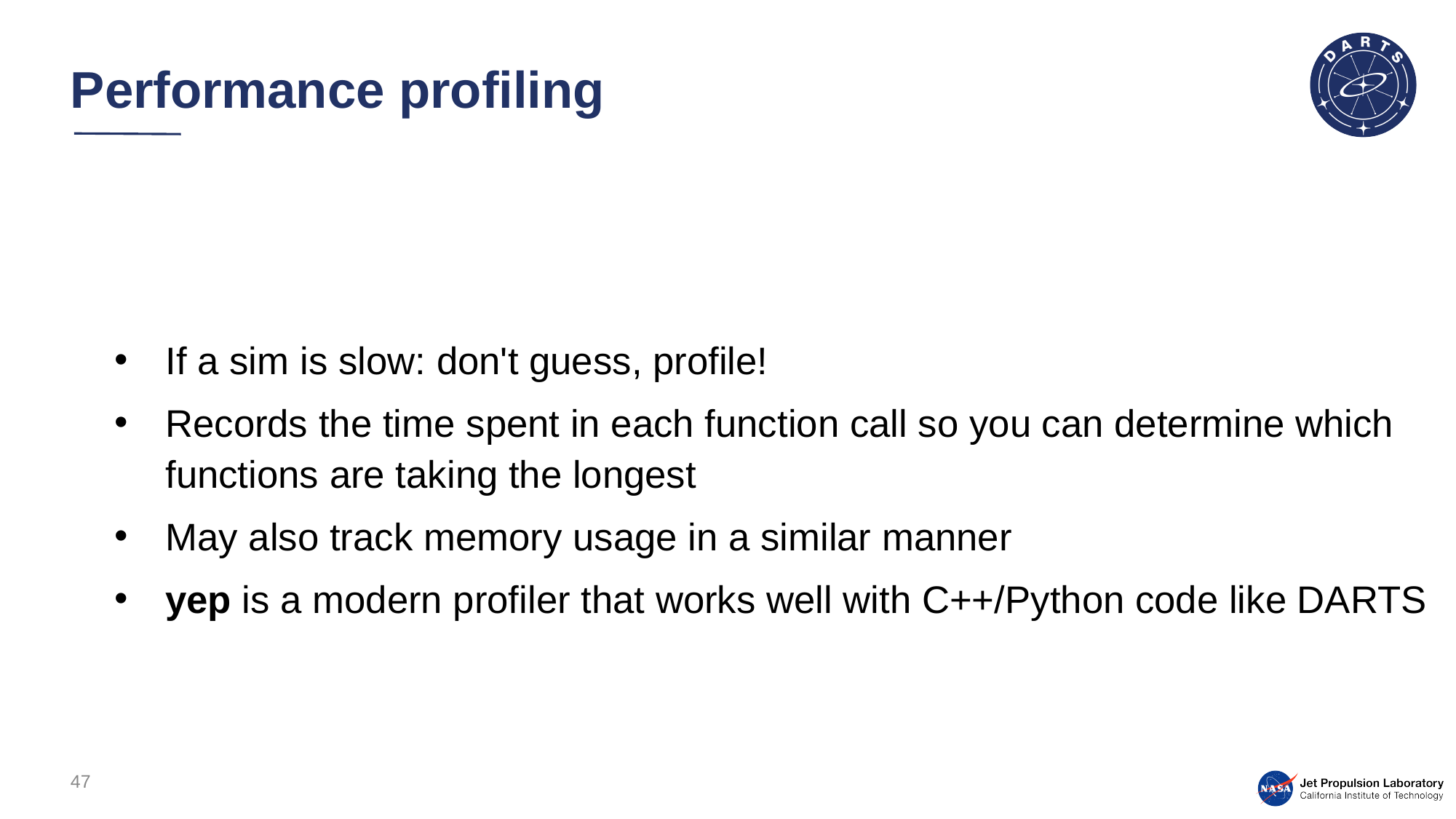

# Performance profiling

If a sim is slow: don't guess, profile!
Records the time spent in each function call so you can determine which functions are taking the longest
May also track memory usage in a similar manner
yep is a modern profiler that works well with C++/Python code like DARTS

47